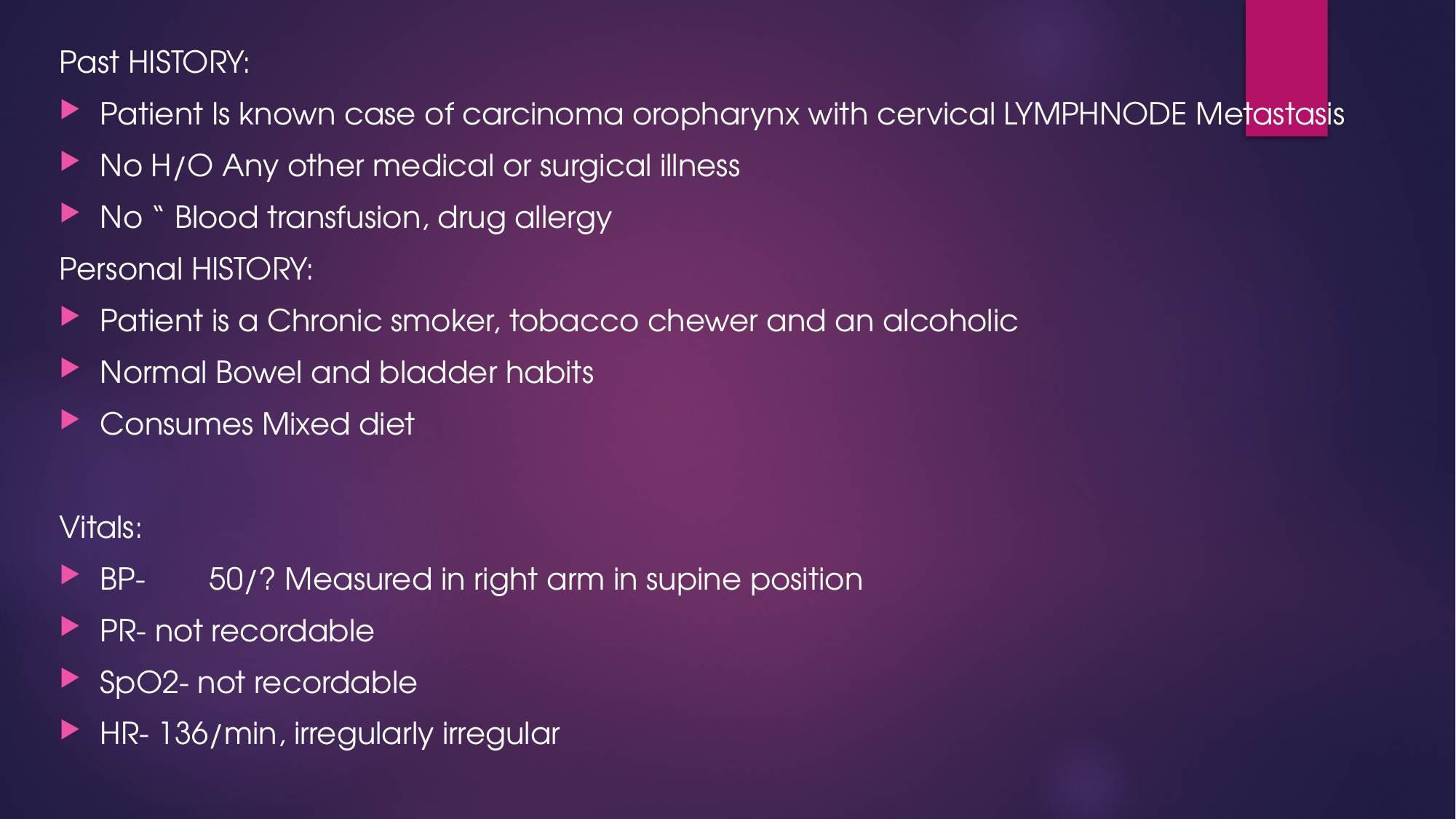

Past HISTORY:
Patient Is known case of carcinoma oropharynx with cervical LYMPHNODE Metastasis
No H/O Any other medical or surgical illness
No “ Blood transfusion, drug allergy
Personal HISTORY:
Patient is a Chronic smoker, tobacco chewer and an alcoholic
Normal Bowel and bladder habits
Consumes Mixed diet

Vitals:
BP- 	50/? Measured in right arm in supine position
PR- not recordable
SpO2- not recordable
HR- 136/min, irregularly irregular